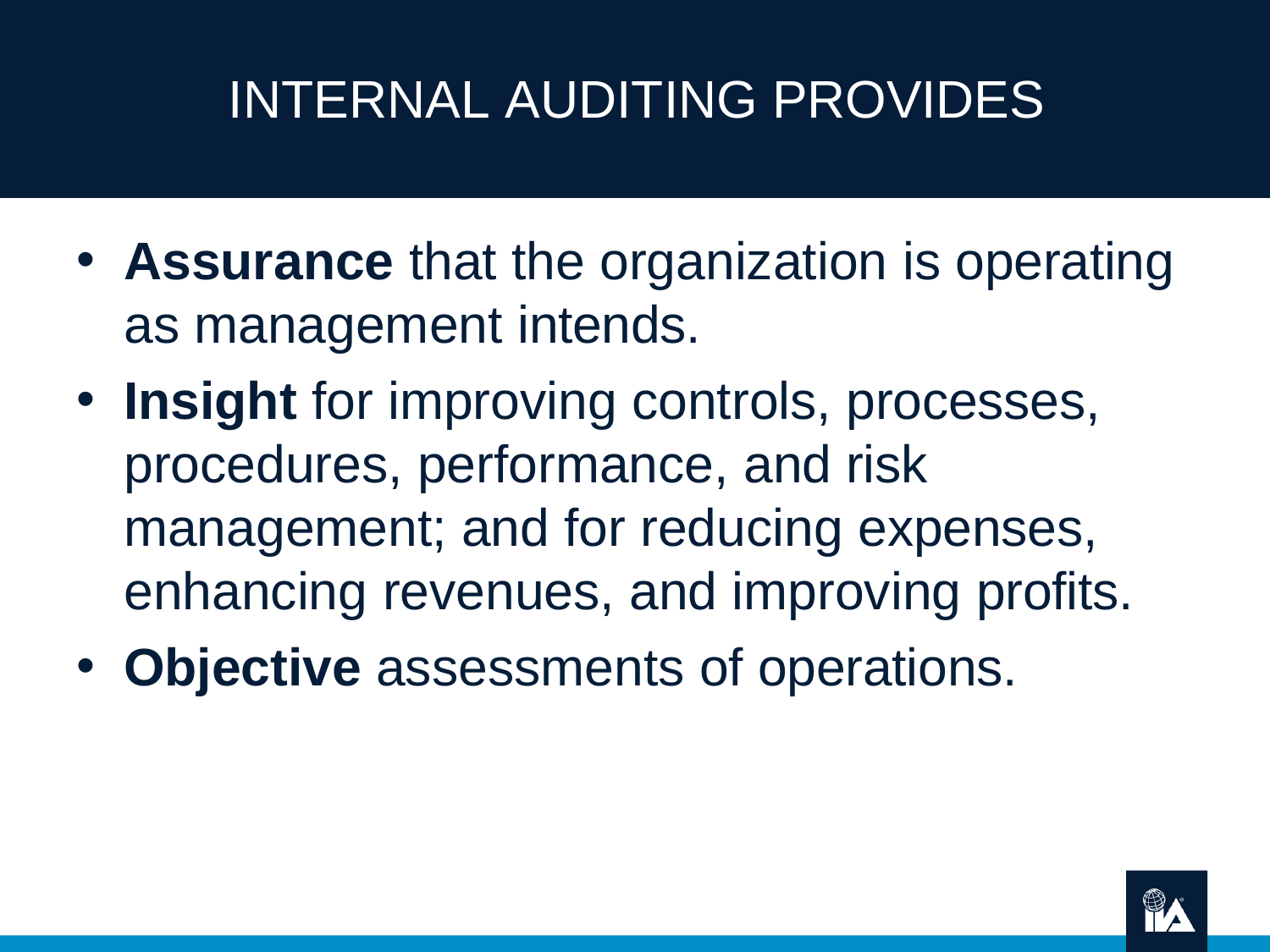

# INTERNAL AUDITING PROVIDES
Assurance that the organization is operating as management intends.
Insight for improving controls, processes, procedures, performance, and risk management; and for reducing expenses, enhancing revenues, and improving profits.
Objective assessments of operations.